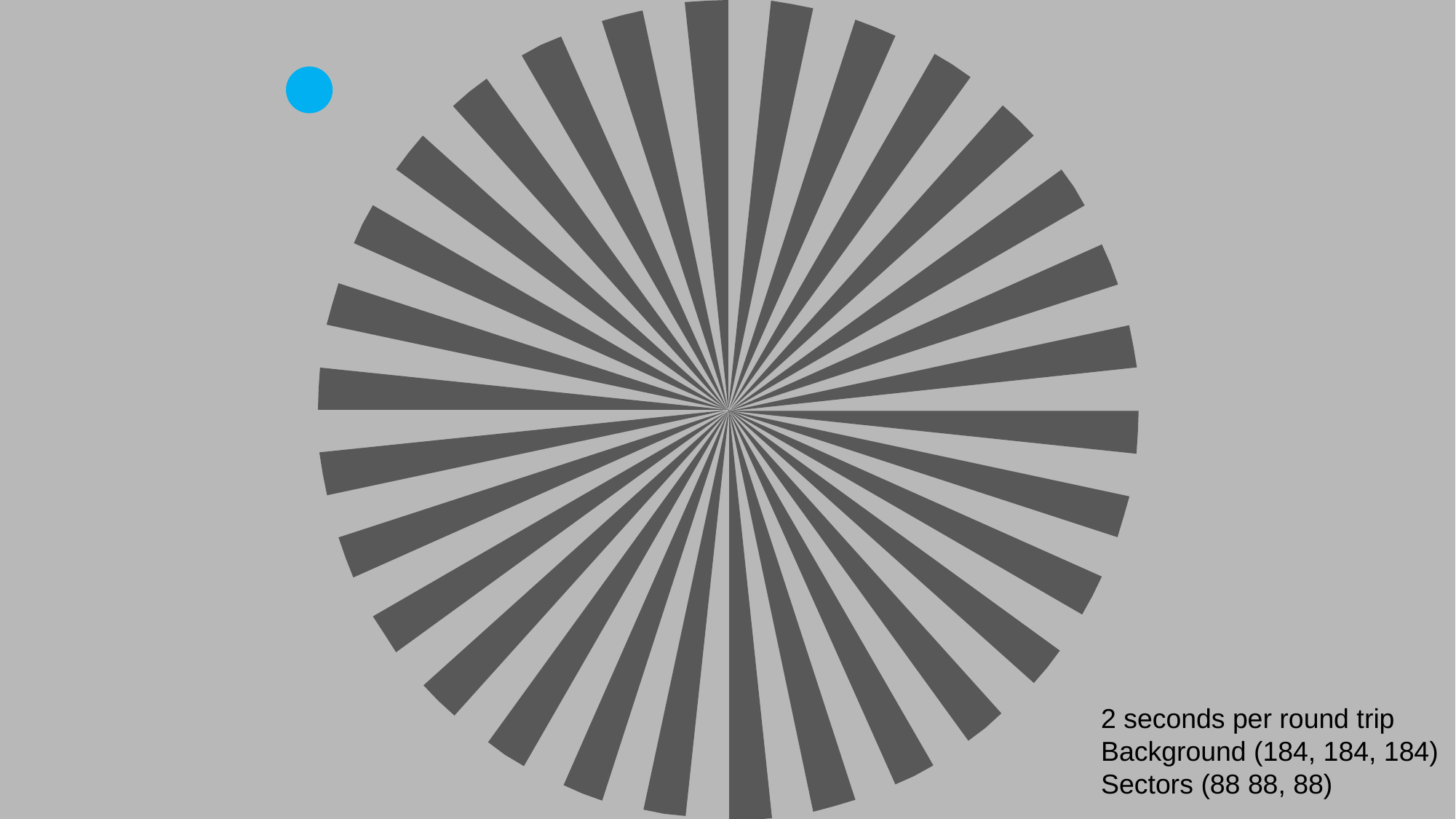

2 seconds per round trip
Background (184, 184, 184)
Sectors (88 88, 88)